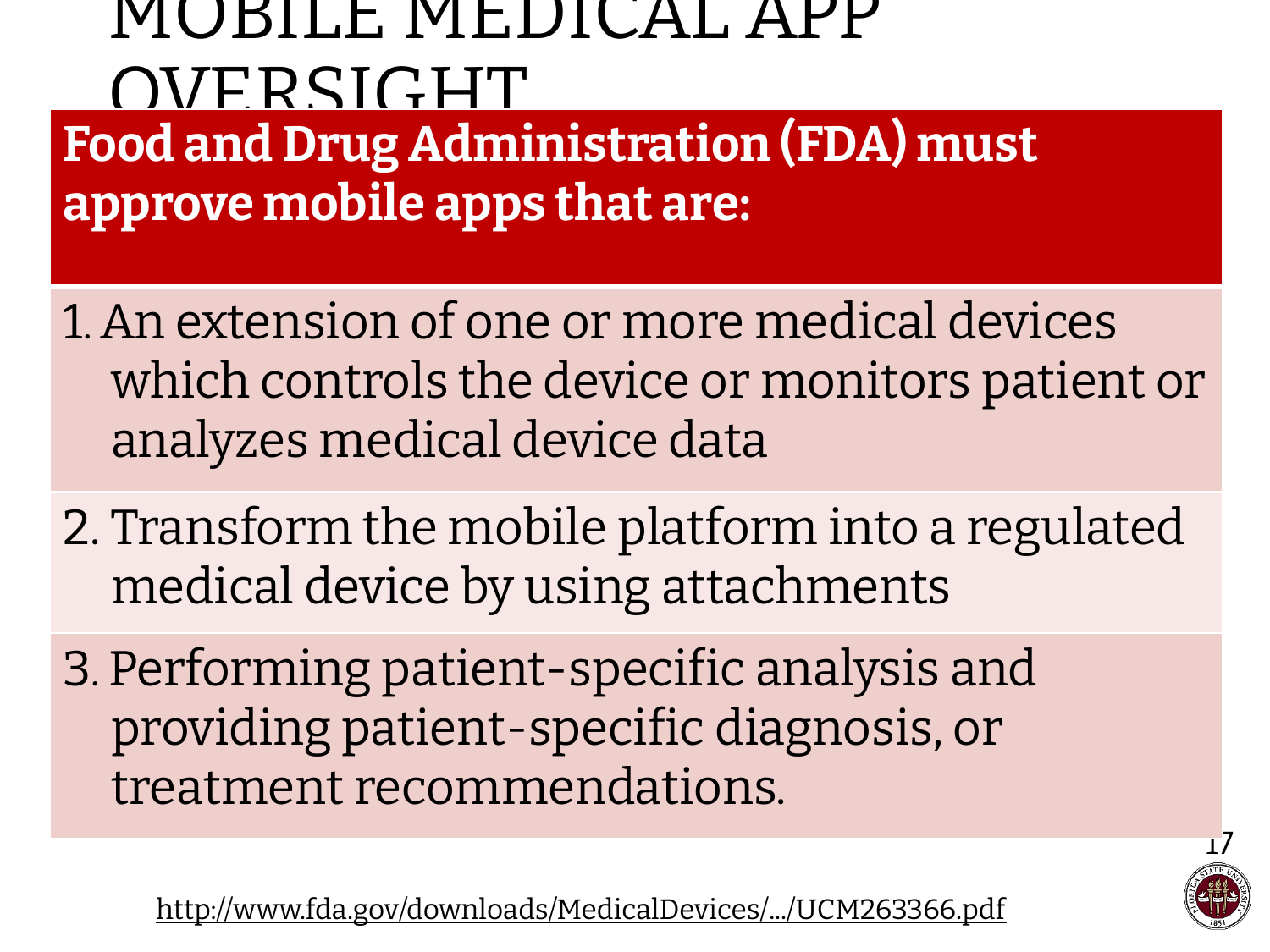

# Mobile Medical App Oversight
| Food and Drug Administration (FDA) must approve mobile apps that are: |
| --- |
| 1. An extension of one or more medical devices which controls the device or monitors patient or analyzes medical device data |
| 2. Transform the mobile platform into a regulated medical device by using attachments |
| 3. Performing patient-specific analysis and providing patient-specific diagnosis, or treatment recommendations. |
17
http://www.fda.gov/downloads/MedicalDevices/.../UCM263366.pdf